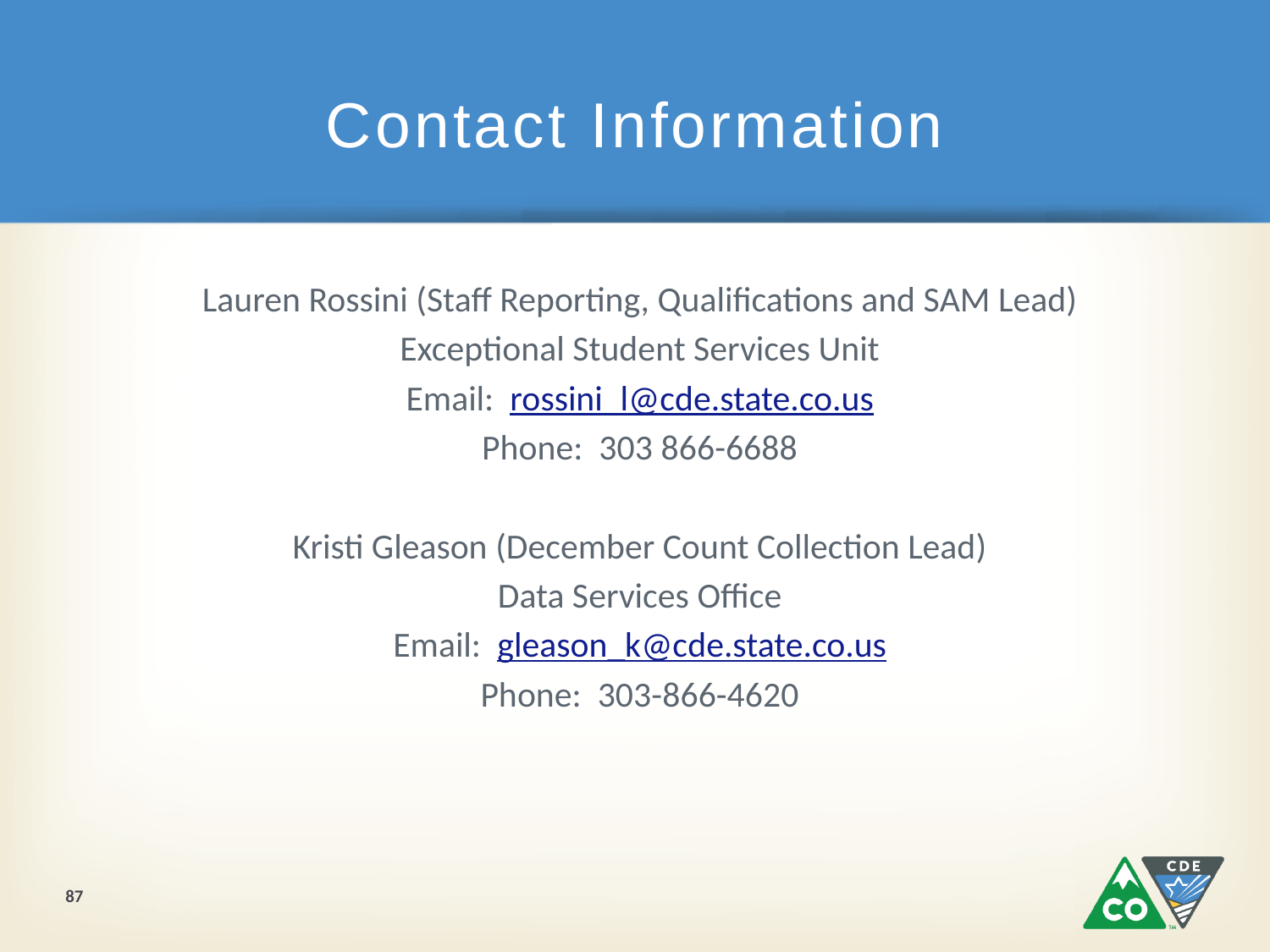

# Contact Information
Lauren Rossini (Staff Reporting, Qualifications and SAM Lead)
Exceptional Student Services Unit
Email:  rossini_l@cde.state.co.us
Phone:  303 866-6688

Kristi Gleason (December Count Collection Lead)
Data Services Office
Email:  gleason_k@cde.state.co.us
Phone:  303-866-4620

87